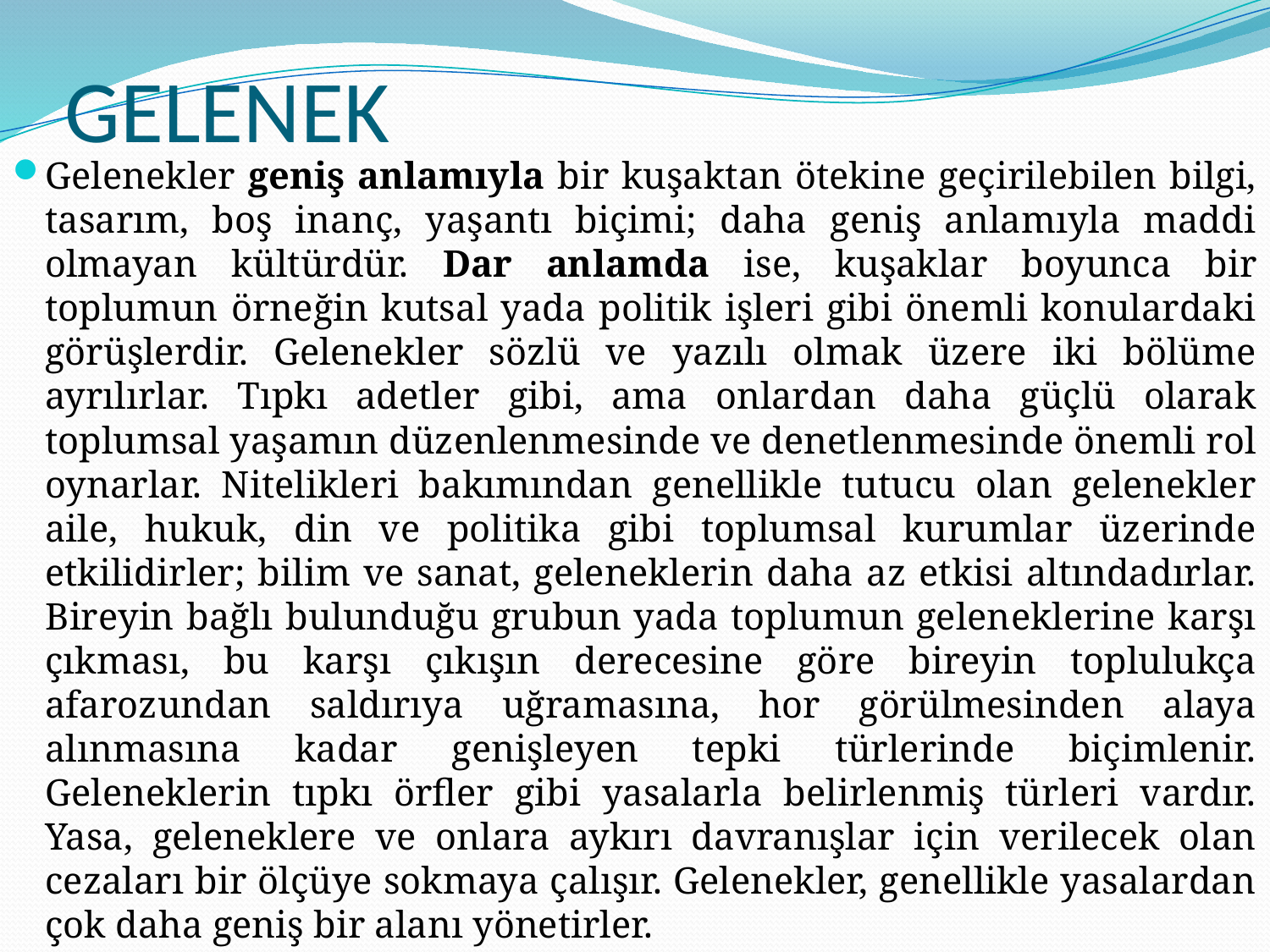

# GELENEK
Gelenekler geniş anlamıyla bir kuşaktan ötekine geçirilebilen bilgi, tasarım, boş inanç, yaşantı biçimi; daha geniş anlamıyla maddi olmayan kültürdür. Dar anlamda ise, kuşaklar boyunca bir toplumun örneğin kutsal yada politik işleri gibi önemli konulardaki görüşlerdir. Gelenekler sözlü ve yazılı olmak üzere iki bölüme ayrılırlar. Tıpkı adetler gibi, ama onlardan daha güçlü olarak toplumsal yaşamın düzenlenmesinde ve denetlenmesinde önemli rol oynarlar. Nitelikleri bakımından genellikle tutucu olan gelenekler aile, hukuk, din ve politika gibi toplumsal kurumlar üzerinde etkilidirler; bilim ve sanat, geleneklerin daha az etkisi altındadırlar. Bireyin bağlı bulunduğu grubun yada toplumun geleneklerine karşı çıkması, bu karşı çıkışın derecesine göre bireyin toplulukça afarozundan saldırıya uğramasına, hor görülmesinden alaya alınmasına kadar genişleyen tepki türlerinde biçimlenir. Geleneklerin tıpkı örfler gibi yasalarla belirlenmiş türleri vardır. Yasa, geleneklere ve onlara aykırı davranışlar için verilecek olan cezaları bir ölçüye sokmaya çalışır. Gelenekler, genellikle yasalardan çok daha geniş bir alanı yönetirler.